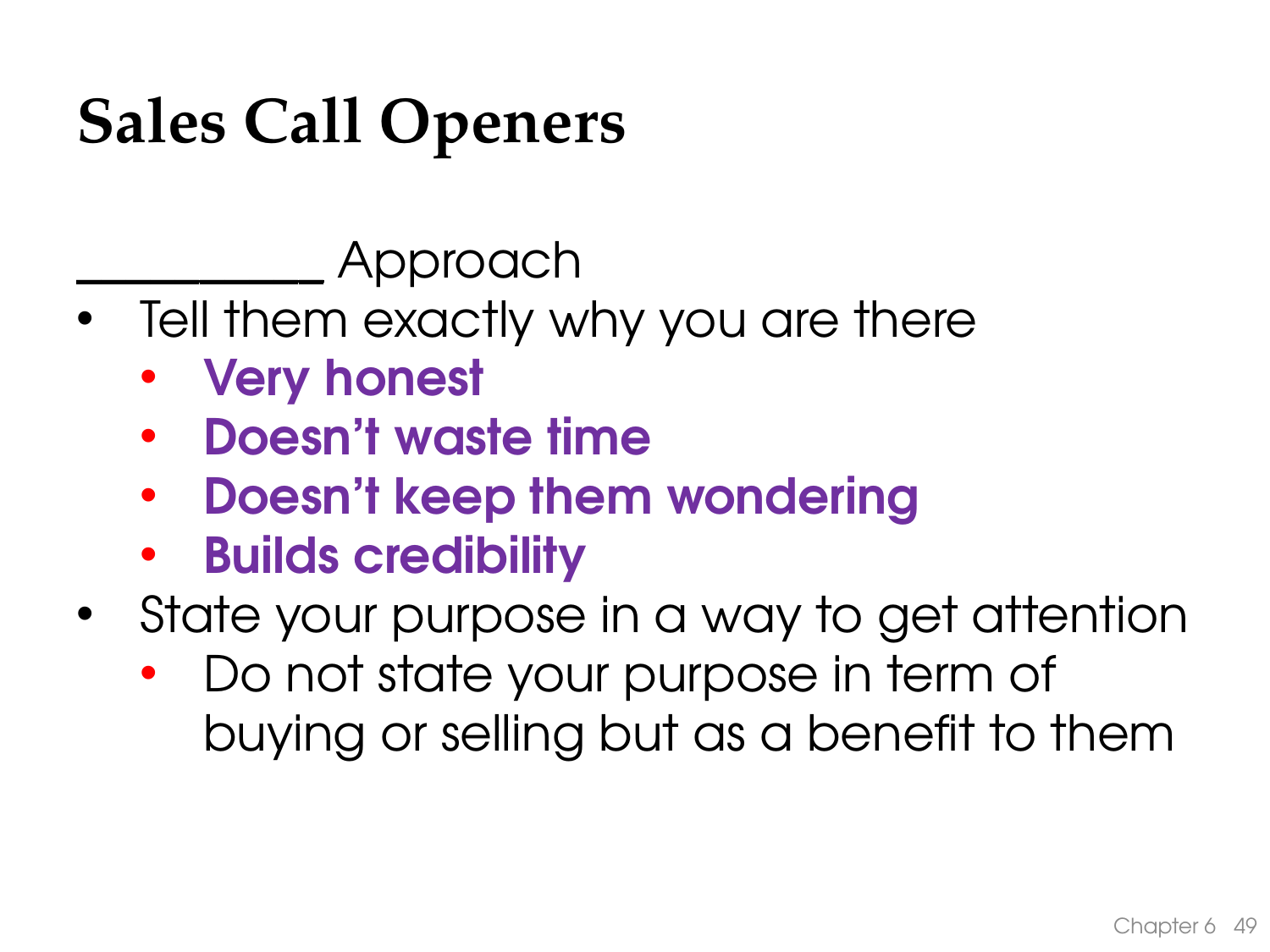

# Sales Call Openers
__________ Approach
Tell them exactly why you are there
Very honest
Doesn’t waste time
Doesn’t keep them wondering
Builds credibility
State your purpose in a way to get attention
Do not state your purpose in term of buying or selling but as a benefit to them